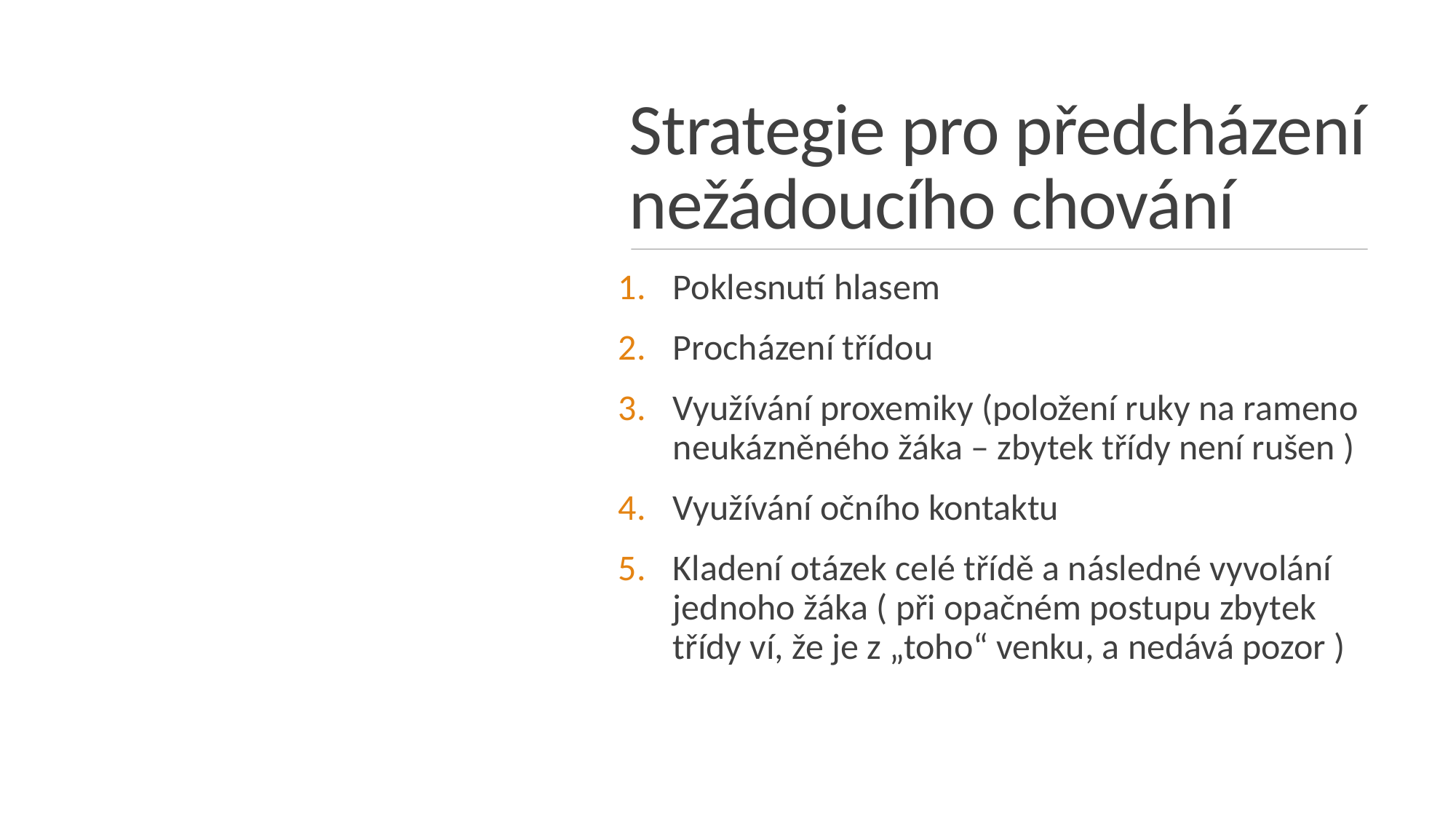

# Strategie pro předcházení nežádoucího chování
Poklesnutí hlasem
Procházení třídou
Využívání proxemiky (položení ruky na rameno neukázněného žáka – zbytek třídy není rušen )
Využívání očního kontaktu
Kladení otázek celé třídě a následné vyvolání jednoho žáka ( při opačném postupu zbytek třídy ví, že je z „toho“ venku, a nedává pozor )